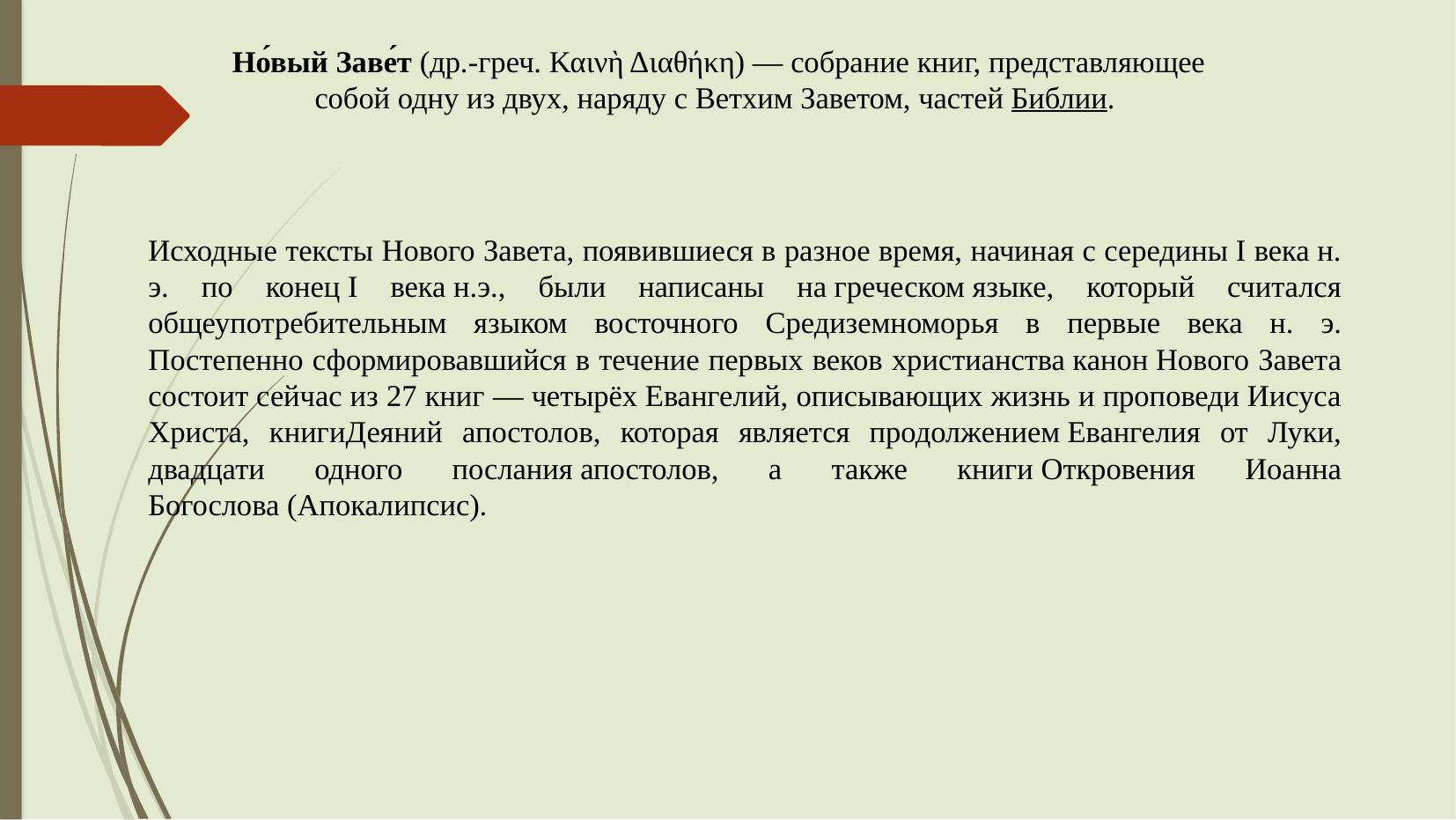

Но́вый Заве́т (др.-греч. Καινὴ Διαθήκη) — собрание книг, представляющее собой одну из двух, наряду с Ветхим Заветом, частей Библии.
Исходные тексты Нового Завета, появившиеся в разное время, начиная с середины I века н. э. по конец I века н.э., были написаны на греческом языке, который считался общеупотребительным языком восточного Средиземноморья в первые века н. э. Постепенно сформировавшийся в течение первых веков христианства канон Нового Завета состоит сейчас из 27 книг — четырёх Евангелий, описывающих жизнь и проповеди Иисуса Христа, книгиДеяний апостолов, которая является продолжением Евангелия от Луки, двадцати одного послания апостолов, а также книги Откровения Иоанна Богослова (Апокалипсис).